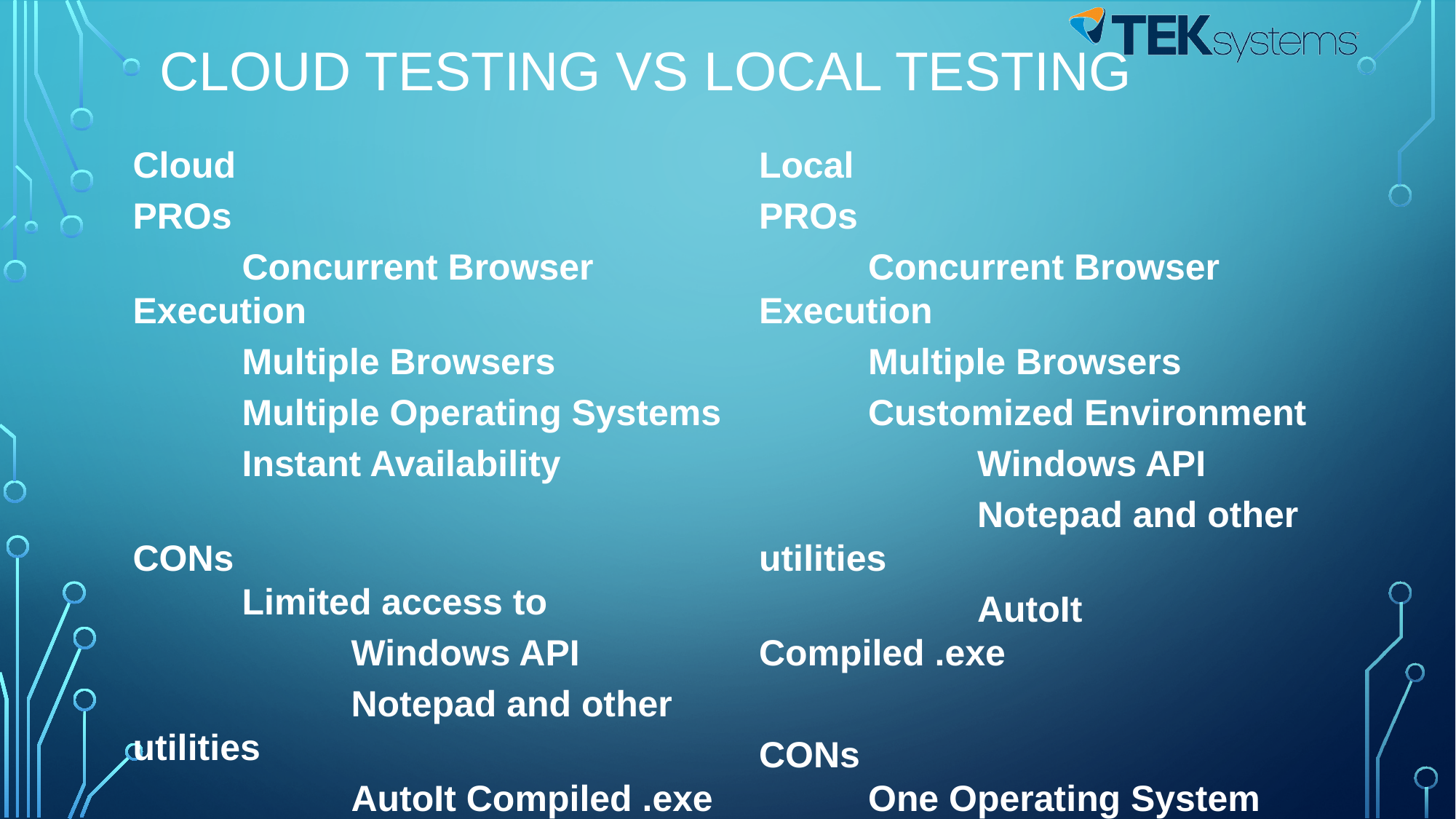

# Cloud testing vs local testing
Cloud
PROs
	Concurrent Browser Execution
	Multiple Browsers
	Multiple Operating Systems
	Instant Availability
CONs
	Limited access to
		Windows API
		Notepad and other utilities
		AutoIt Compiled .exe

Local
PROs
	Concurrent Browser Execution
	Multiple Browsers
	Customized Environment
		Windows API
		Notepad and other utilities
		AutoIt Compiled .exe

CONs
	One Operating System